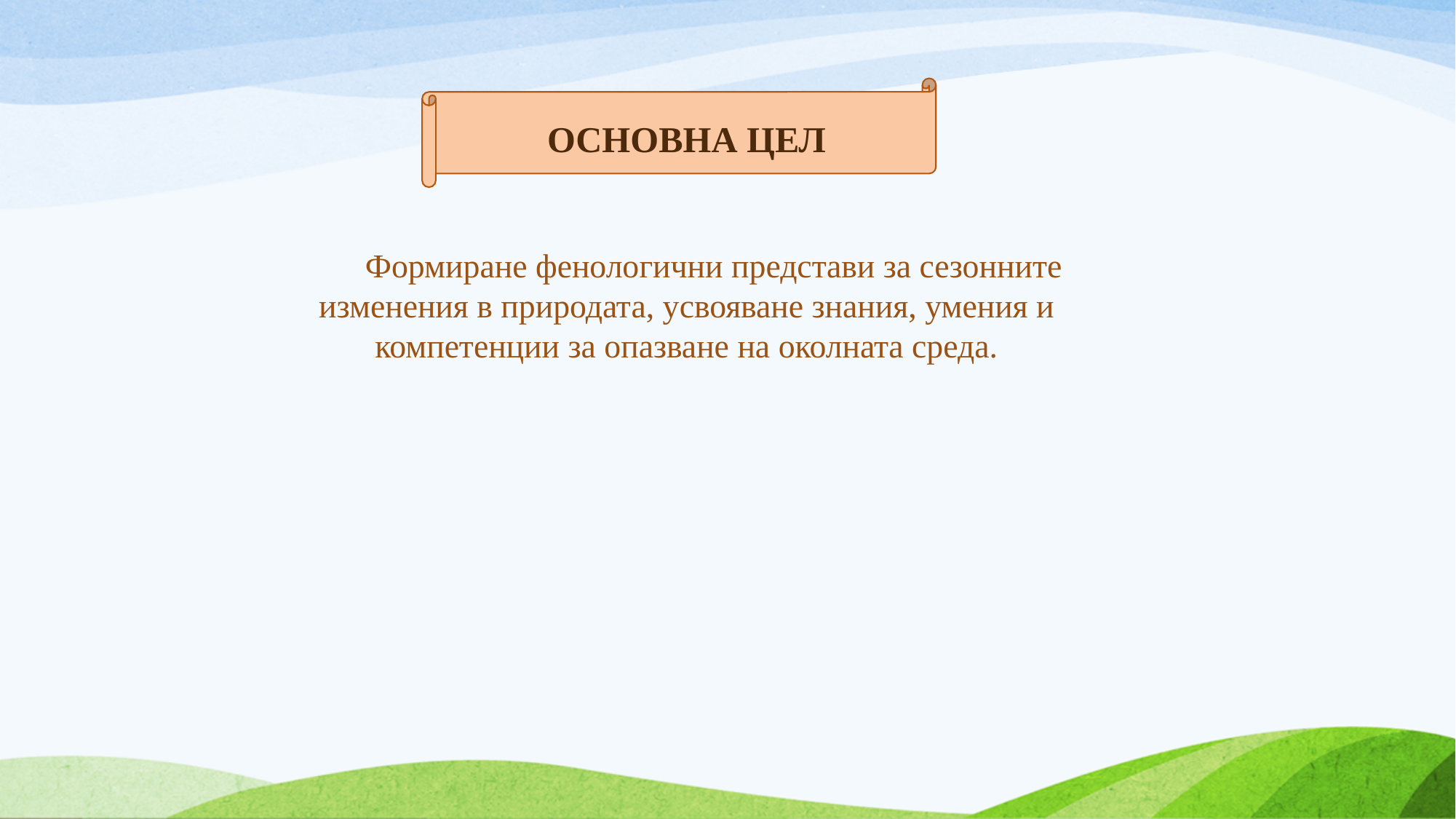

# ОСНОВНА ЦЕЛ

Формиране фенологични представи за сезонните изменения в природата, усвояване знания, умения и компетенции за опазване на околната среда.